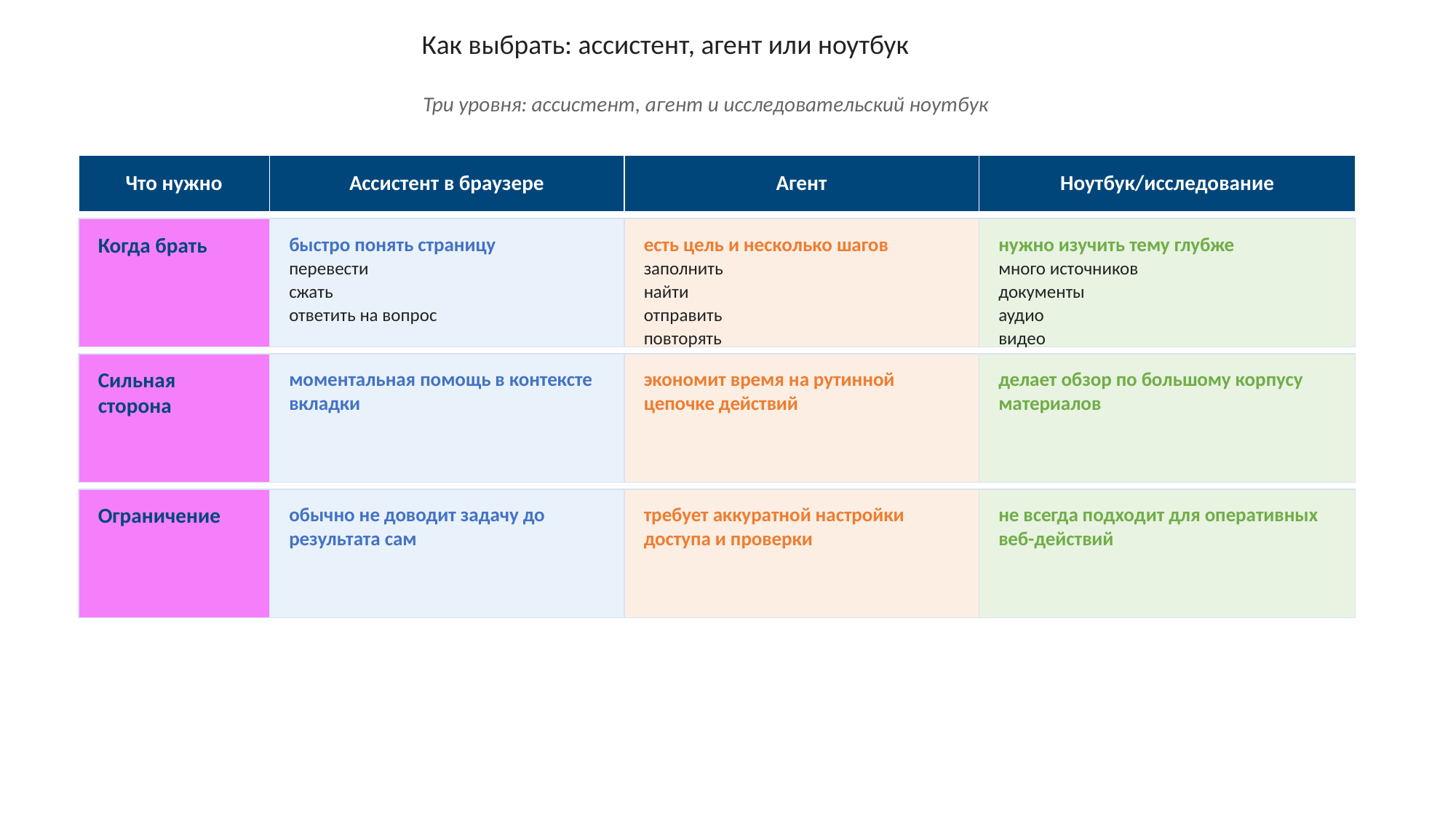

Как выбрать: ассистент, агент или ноутбук
Три уровня: ассистент, агент и исследовательский ноутбук

Что нужно
Ассистент в браузере
Агент
Ноутбук/исследование

Когда брать
быстро понять страницу
перевести
сжать
ответить на вопрос
есть цель и несколько шагов
заполнить
найти
отправить
повторять
нужно изучить тему глубже
много источников
документы
аудио
видео

Сильная сторона
моментальная помощь в контексте вкладки
экономит время на рутинной цепочке действий
делает обзор по большому корпусу материалов

Ограничение
обычно не доводит задачу до результата сам
требует аккуратной настройки доступа и проверки
не всегда подходит для оперативных веб-действий